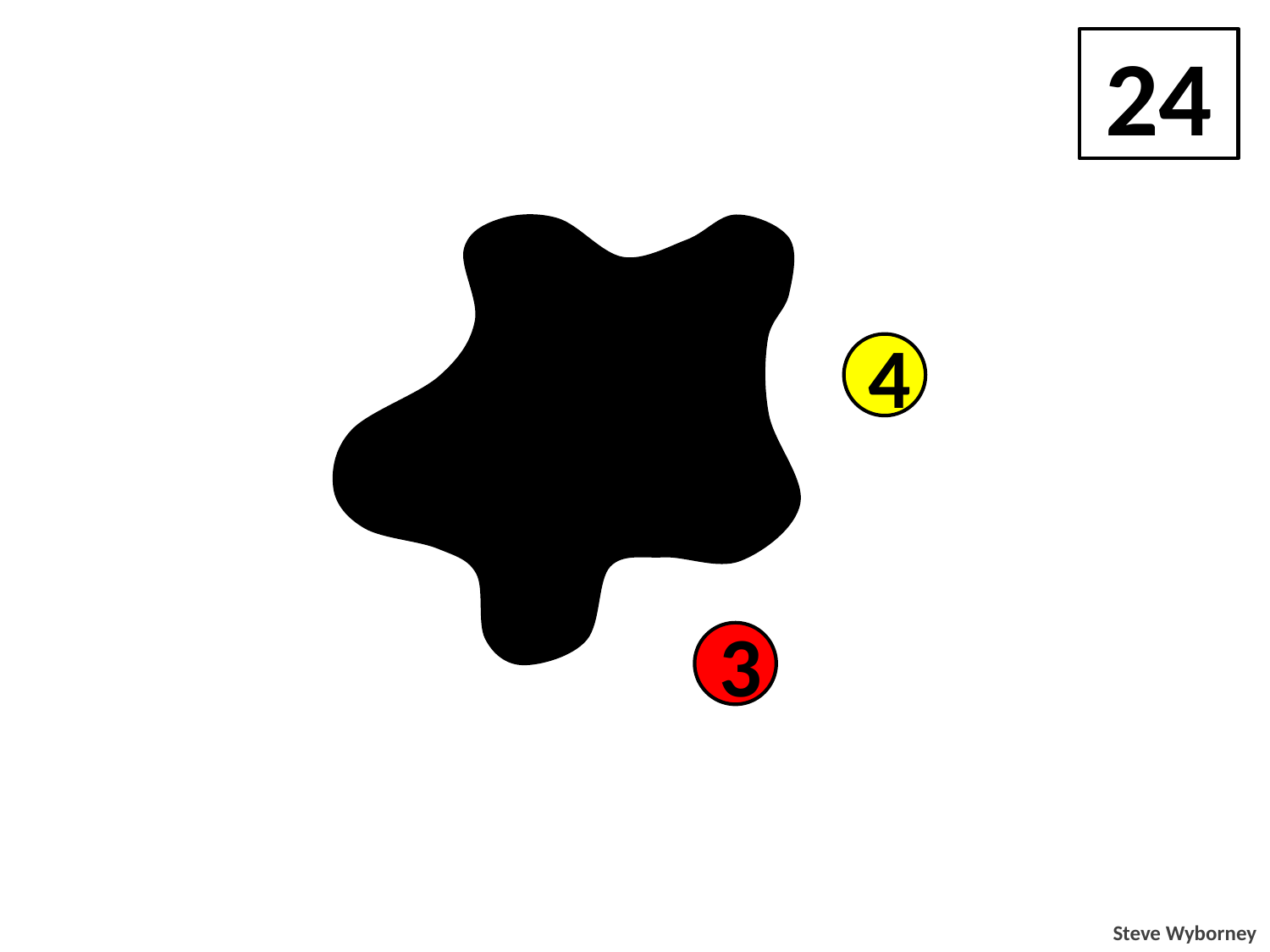

24

3
3
4
4
4
3
3
Steve Wyborney